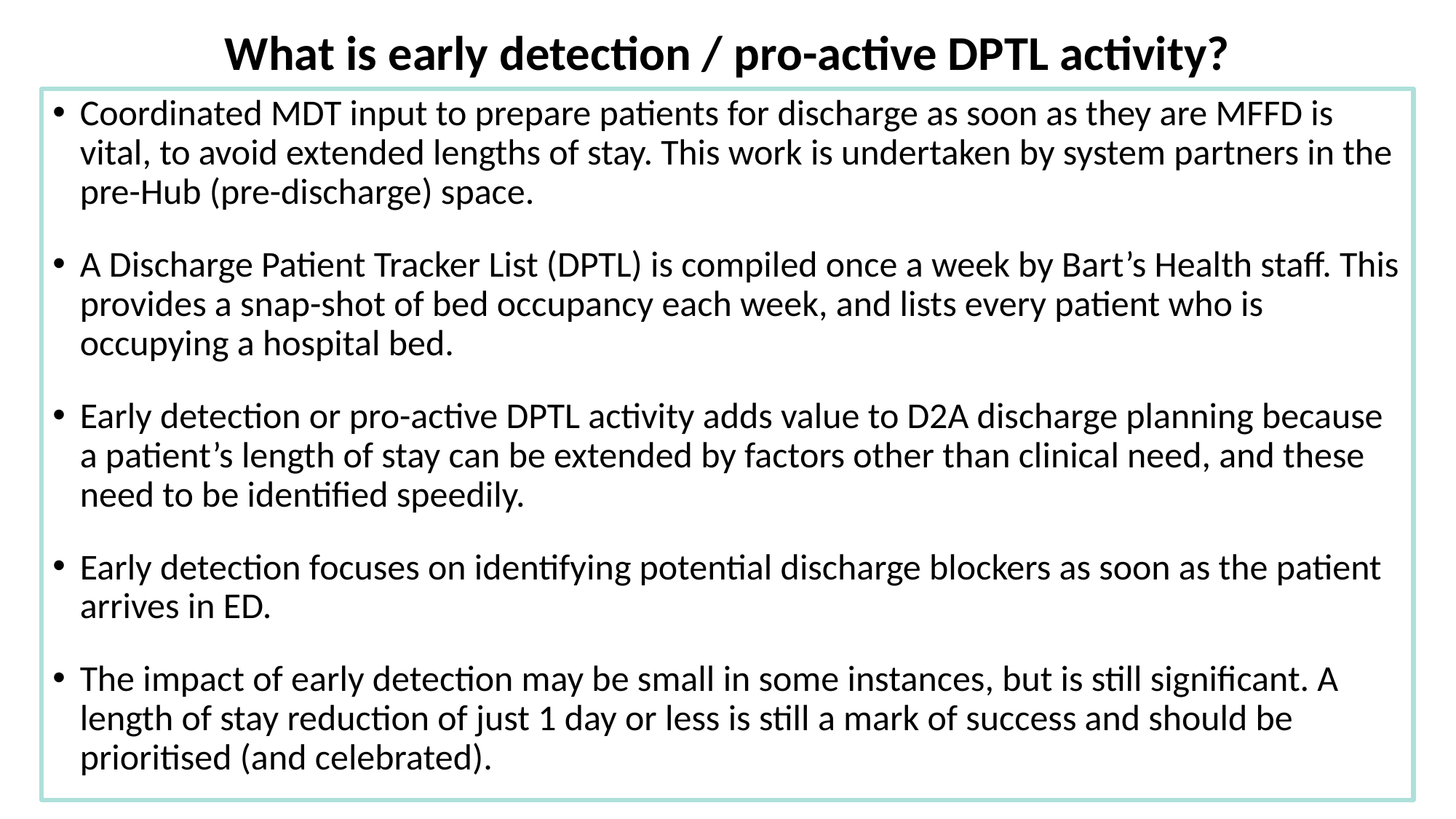

What is early detection / pro-active DPTL activity?

Coordinated MDT input to prepare patients for discharge as soon as they are MFFD is vital, to avoid extended lengths of stay. This work is undertaken by system partners in the pre-Hub (pre-discharge) space.
A Discharge Patient Tracker List (DPTL) is compiled once a week by Bart’s Health staff. This provides a snap-shot of bed occupancy each week, and lists every patient who is occupying a hospital bed.
Early detection or pro-active DPTL activity adds value to D2A discharge planning because a patient’s length of stay can be extended by factors other than clinical need, and these need to be identified speedily.
Early detection focuses on identifying potential discharge blockers as soon as the patient arrives in ED.
The impact of early detection may be small in some instances, but is still significant. A length of stay reduction of just 1 day or less is still a mark of success and should be prioritised (and celebrated).